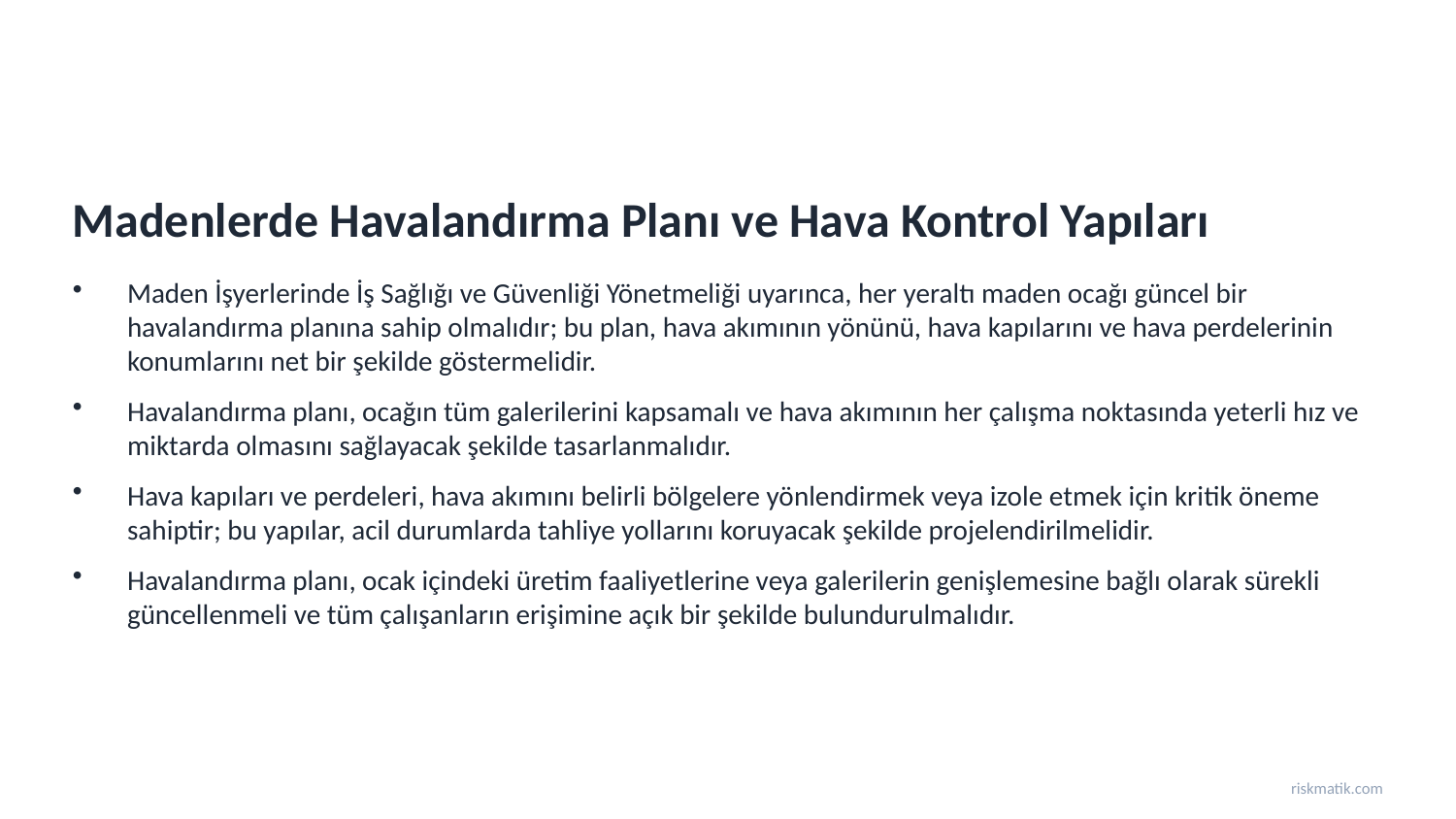

Madenlerde Havalandırma Planı ve Hava Kontrol Yapıları
Maden İşyerlerinde İş Sağlığı ve Güvenliği Yönetmeliği uyarınca, her yeraltı maden ocağı güncel bir havalandırma planına sahip olmalıdır; bu plan, hava akımının yönünü, hava kapılarını ve hava perdelerinin konumlarını net bir şekilde göstermelidir.
Havalandırma planı, ocağın tüm galerilerini kapsamalı ve hava akımının her çalışma noktasında yeterli hız ve miktarda olmasını sağlayacak şekilde tasarlanmalıdır.
Hava kapıları ve perdeleri, hava akımını belirli bölgelere yönlendirmek veya izole etmek için kritik öneme sahiptir; bu yapılar, acil durumlarda tahliye yollarını koruyacak şekilde projelendirilmelidir.
Havalandırma planı, ocak içindeki üretim faaliyetlerine veya galerilerin genişlemesine bağlı olarak sürekli güncellenmeli ve tüm çalışanların erişimine açık bir şekilde bulundurulmalıdır.
riskmatik.com